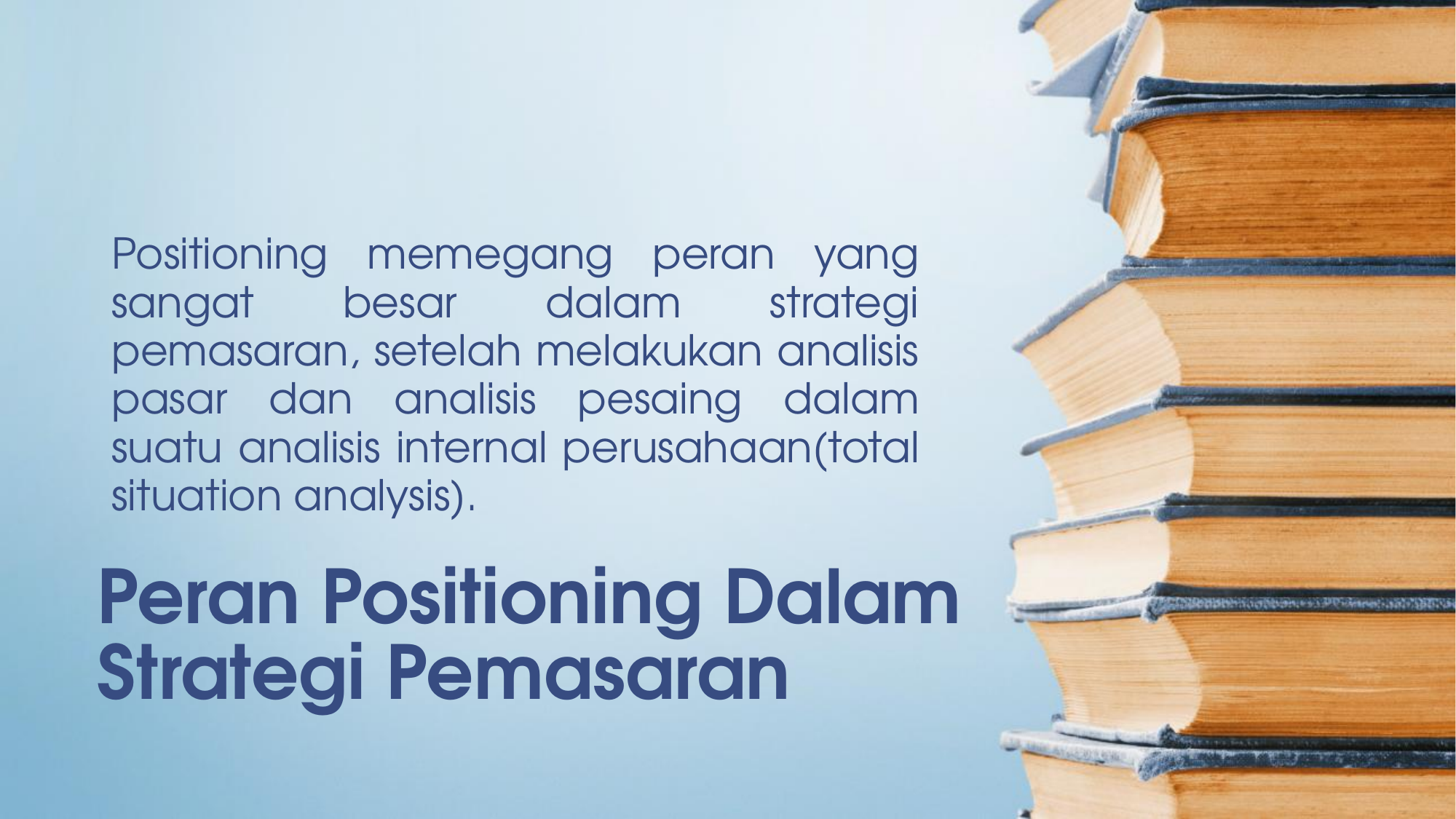

Positioning memegang peran yang sangat besar dalam strategi pemasaran, setelah melakukan analisis pasar dan analisis pesaing dalam suatu analisis internal perusahaan(total situation analysis).
# Peran Positioning Dalam Strategi Pemasaran